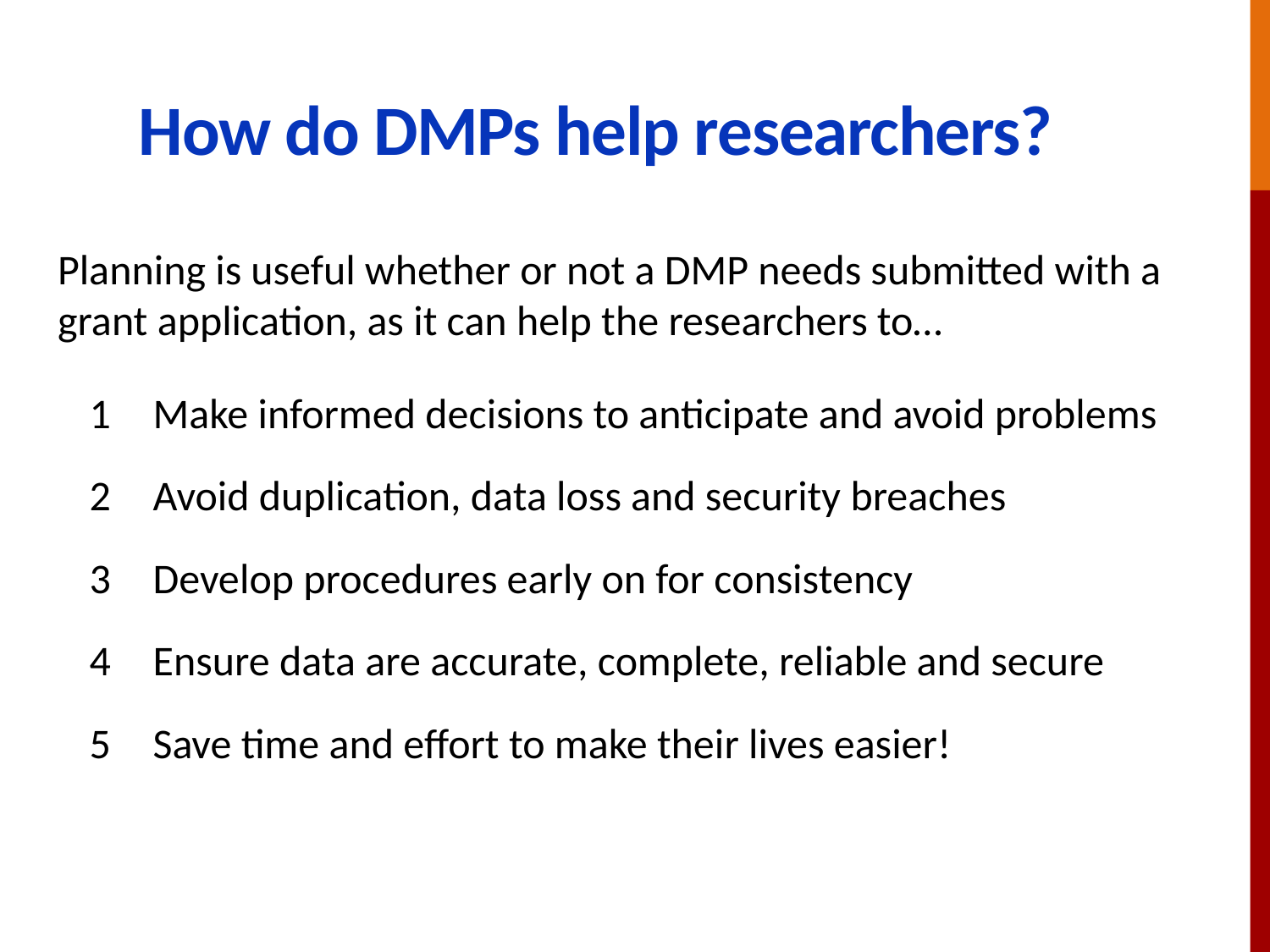

# How do DMPs help researchers?
Planning is useful whether or not a DMP needs submitted with a grant application, as it can help the researchers to…
Make informed decisions to anticipate and avoid problems
Avoid duplication, data loss and security breaches
Develop procedures early on for consistency
Ensure data are accurate, complete, reliable and secure
Save time and effort to make their lives easier!